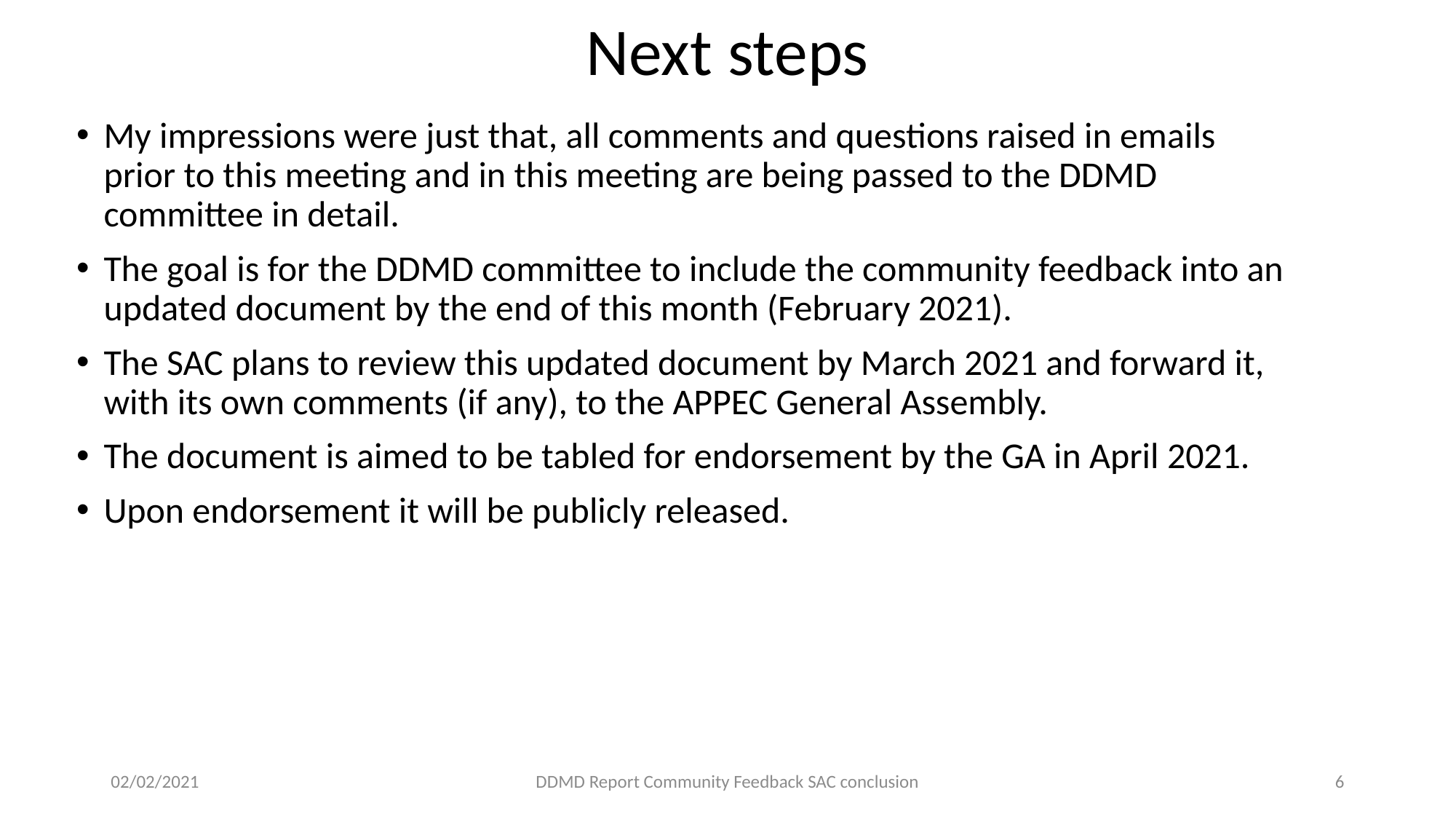

# Next steps
My impressions were just that, all comments and questions raised in emails prior to this meeting and in this meeting are being passed to the DDMD committee in detail.
The goal is for the DDMD committee to include the community feedback into an updated document by the end of this month (February 2021).
The SAC plans to review this updated document by March 2021 and forward it, with its own comments (if any), to the APPEC General Assembly.
The document is aimed to be tabled for endorsement by the GA in April 2021.
Upon endorsement it will be publicly released.
02/02/2021
DDMD Report Community Feedback SAC conclusion
6